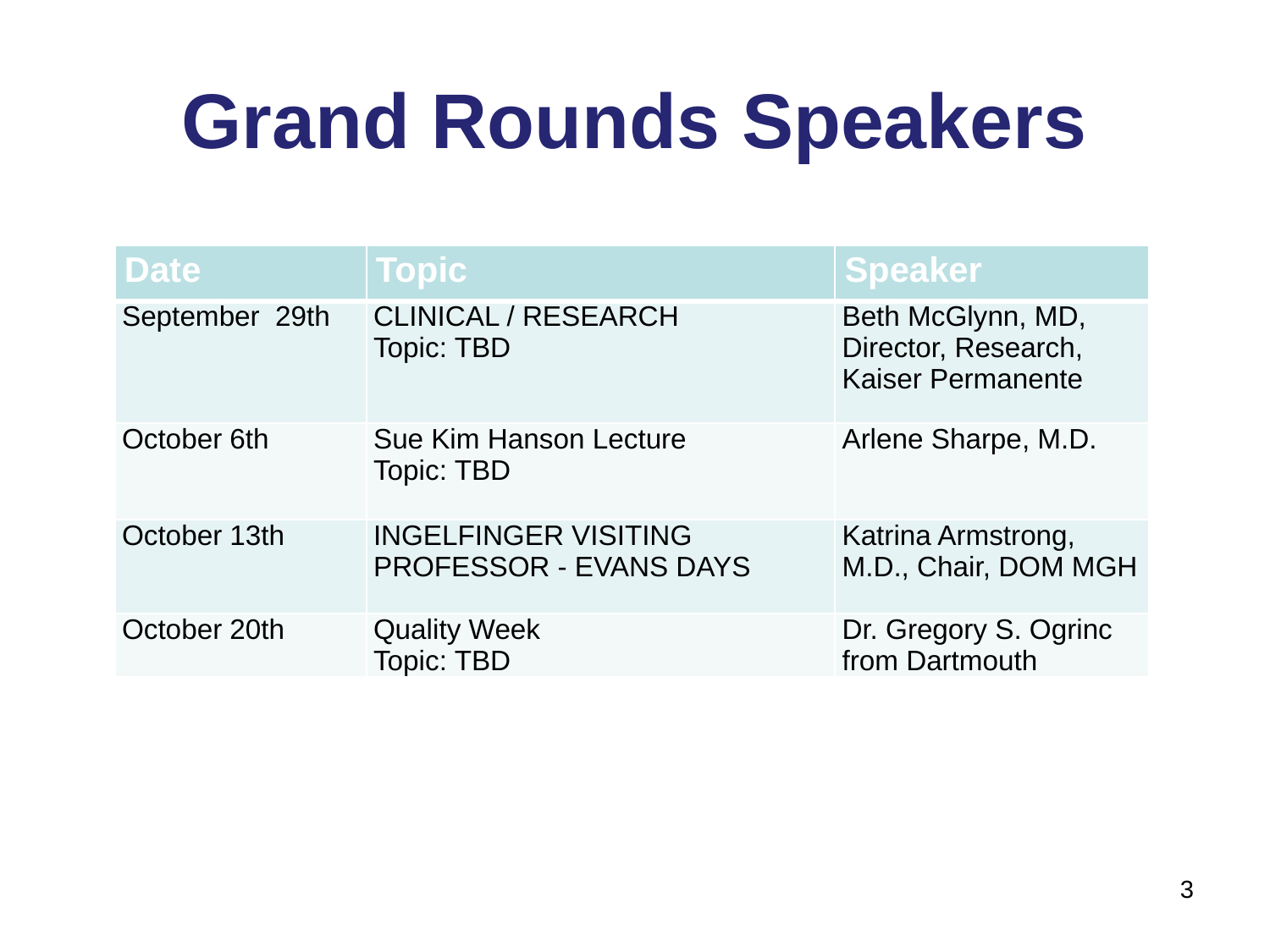

# Grand Rounds Speakers
| Date | Topic | Speaker |
| --- | --- | --- |
| September 29th | CLINICAL / RESEARCH Topic: TBD | Beth McGlynn, MD, Director, Research, Kaiser Permanente |
| October 6th | Sue Kim Hanson Lecture Topic: TBD | Arlene Sharpe, M.D. |
| October 13th | INGELFINGER VISITING PROFESSOR - EVANS DAYS | Katrina Armstrong, M.D., Chair, DOM MGH |
| October 20th | Quality Week Topic: TBD | Dr. Gregory S. Ogrinc from Dartmouth |
3